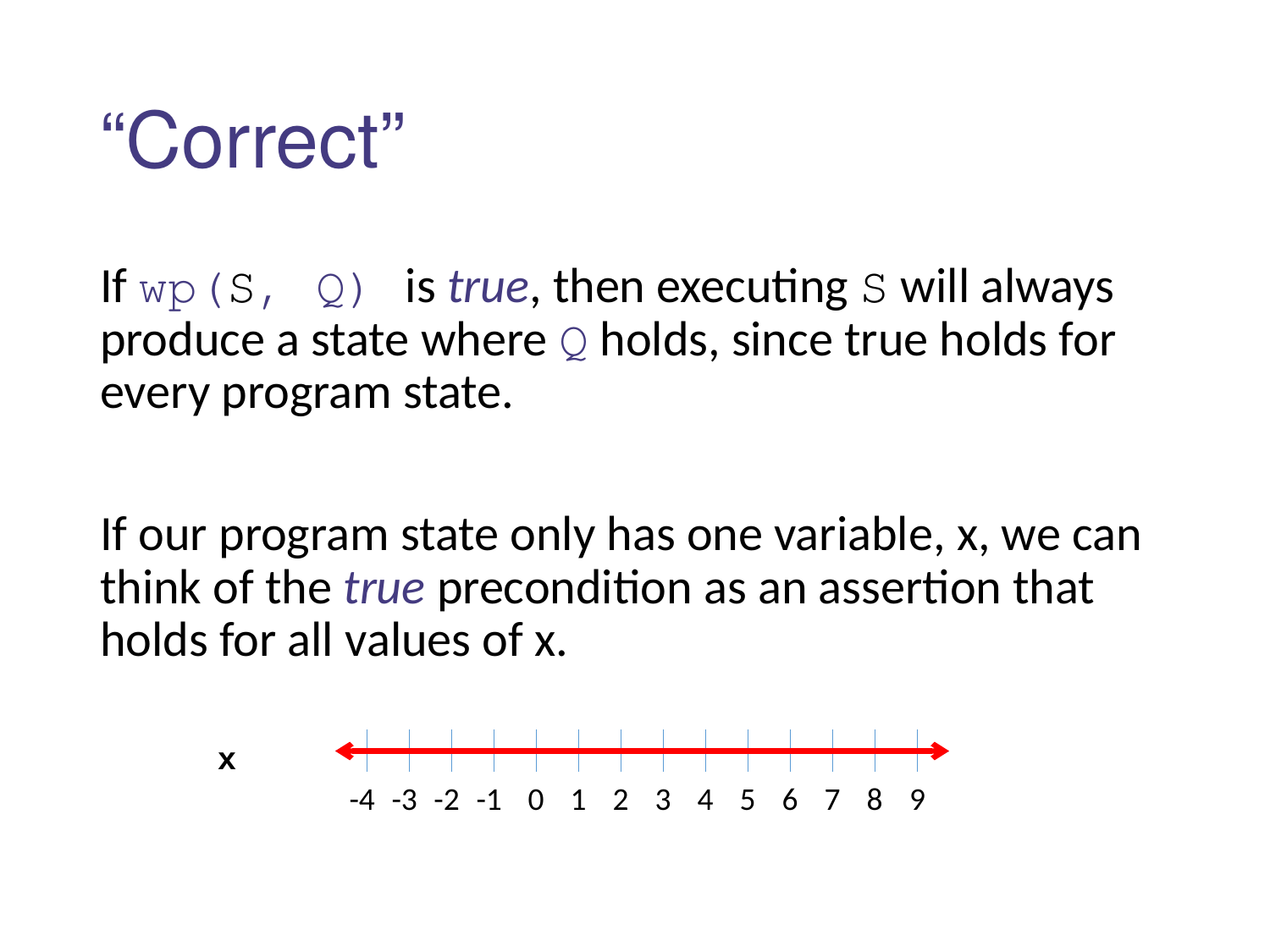

# “Correct”
If wp(S, Q) is true, then executing S will always produce a state where Q holds, since true holds for every program state.

If our program state only has one variable, x, we can think of the true precondition as an assertion that holds for all values of x.

-4
-3
-2
-1
0
1
2
3
4
5
6
7
8
9
x